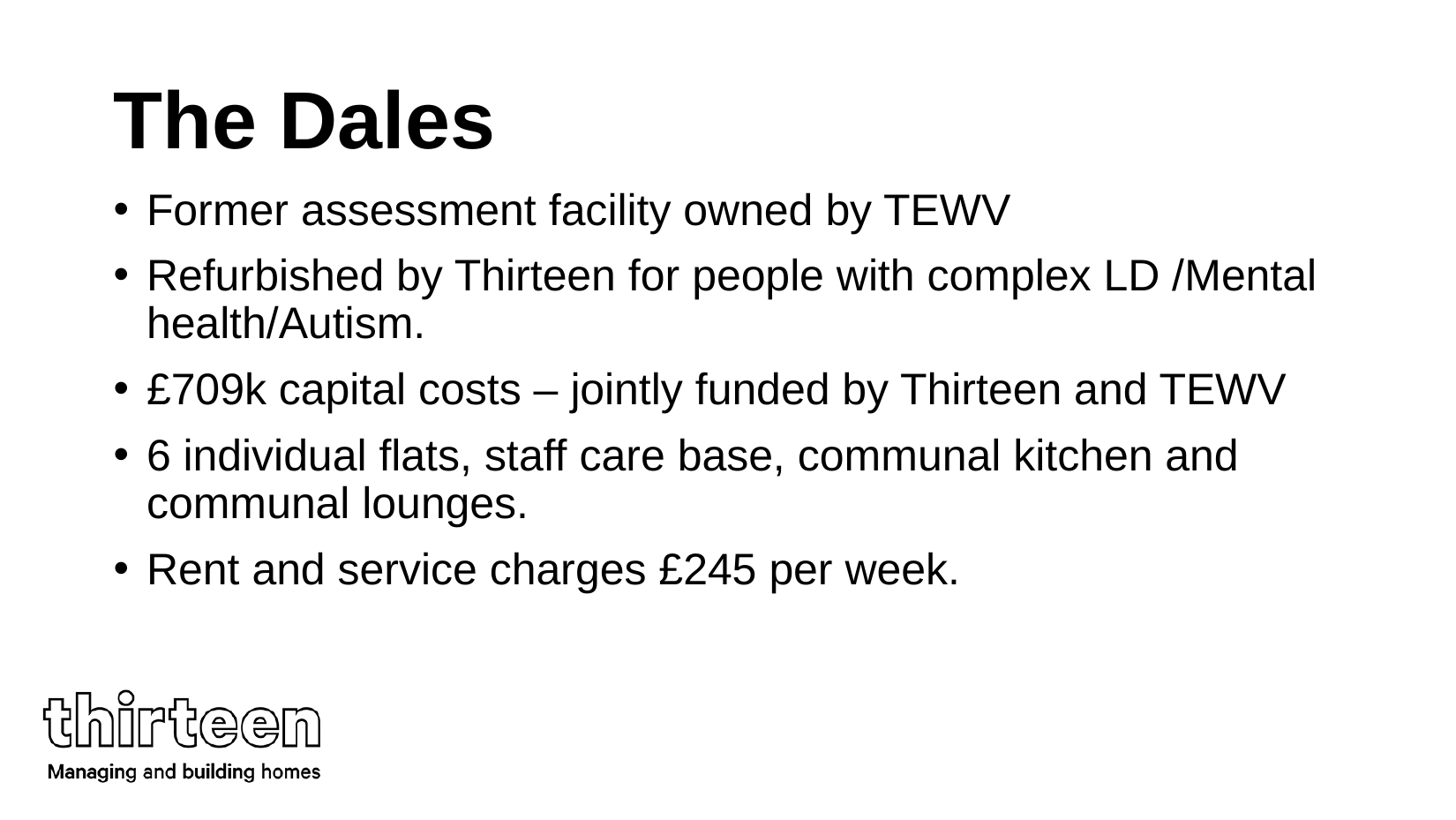

# The Dales
Former assessment facility owned by TEWV
Refurbished by Thirteen for people with complex LD /Mental health/Autism.
£709k capital costs – jointly funded by Thirteen and TEWV
6 individual flats, staff care base, communal kitchen and communal lounges.
Rent and service charges £245 per week.